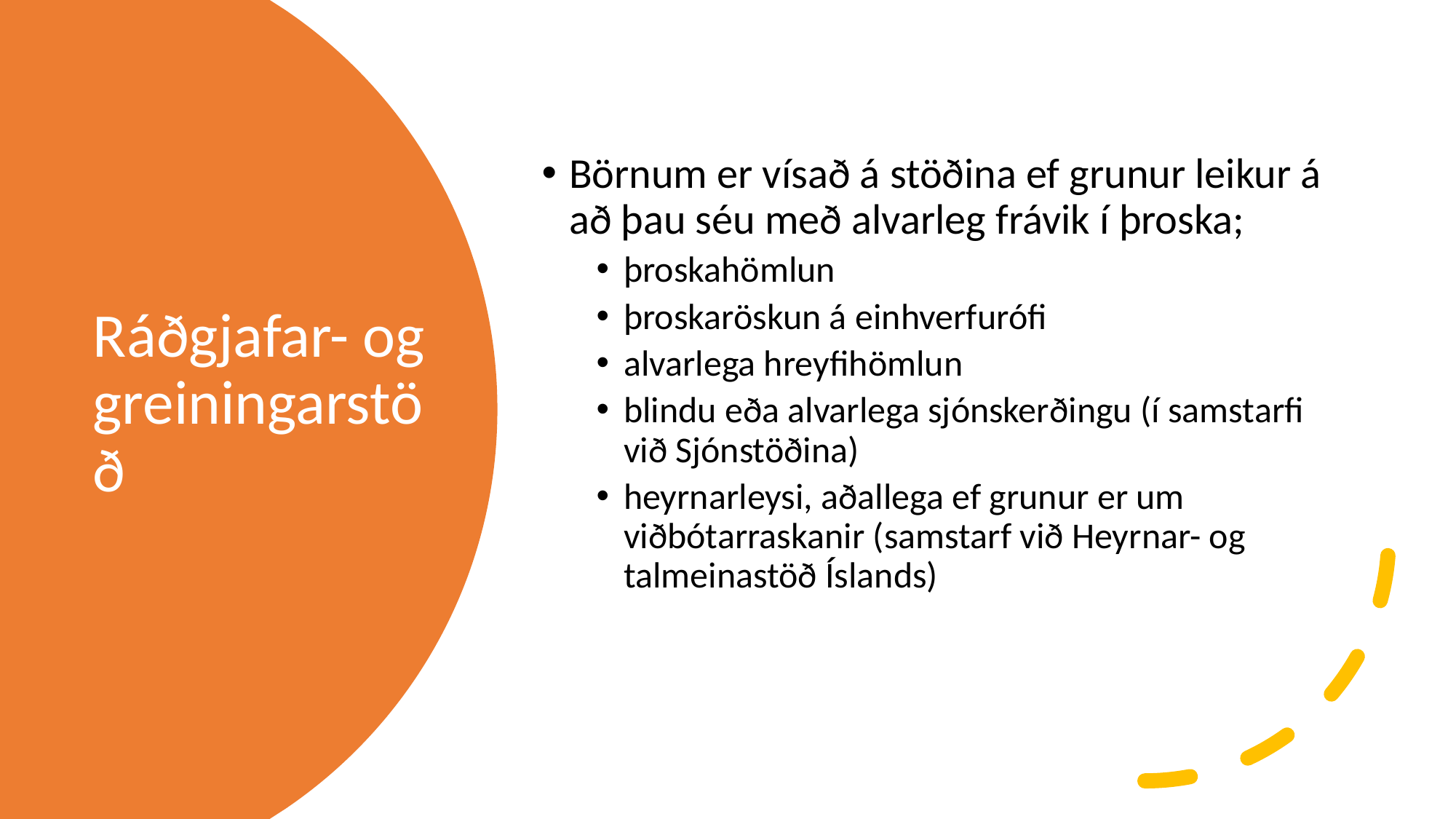

Börnum er vísað á stöðina ef grunur leikur á að þau séu með alvarleg frávik í þroska;
þroskahömlun
þroskaröskun á einhverfurófi
alvarlega hreyfihömlun
blindu eða alvarlega sjónskerðingu (í samstarfi við Sjónstöðina)
heyrnarleysi, aðallega ef grunur er um viðbótarraskanir (samstarf við Heyrnar- og talmeinastöð Íslands)

# Ráðgjafar- og greiningarstöð